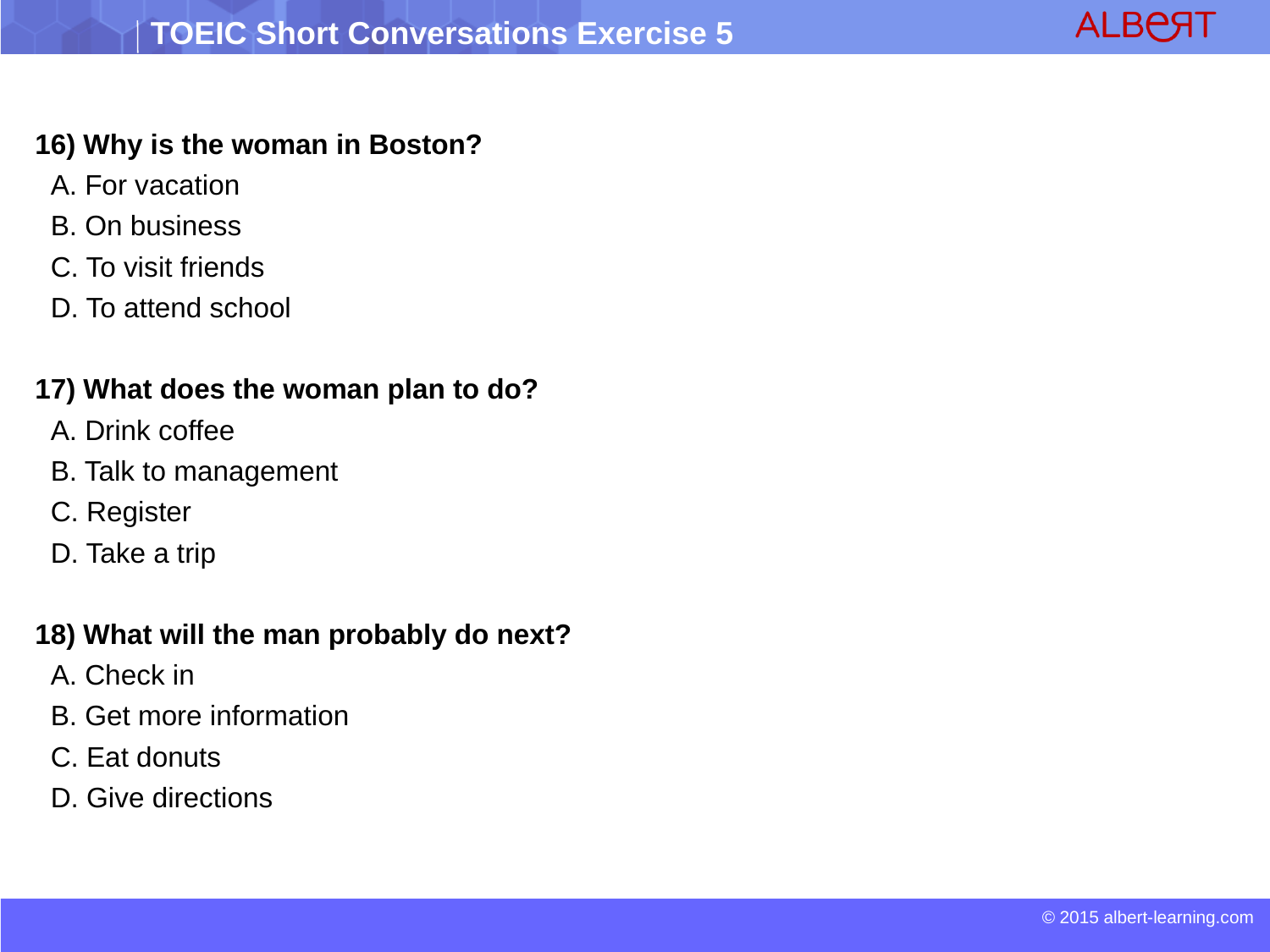

16) Why is the woman in Boston?
  A. For vacation
  B. On business
  C. To visit friends
  D. To attend school

17) What does the woman plan to do?
  A. Drink coffee
  B. Talk to management
  C. Register
  D. Take a trip

18) What will the man probably do next?
  A. Check in
  B. Get more information
  C. Eat donuts
  D. Give directions